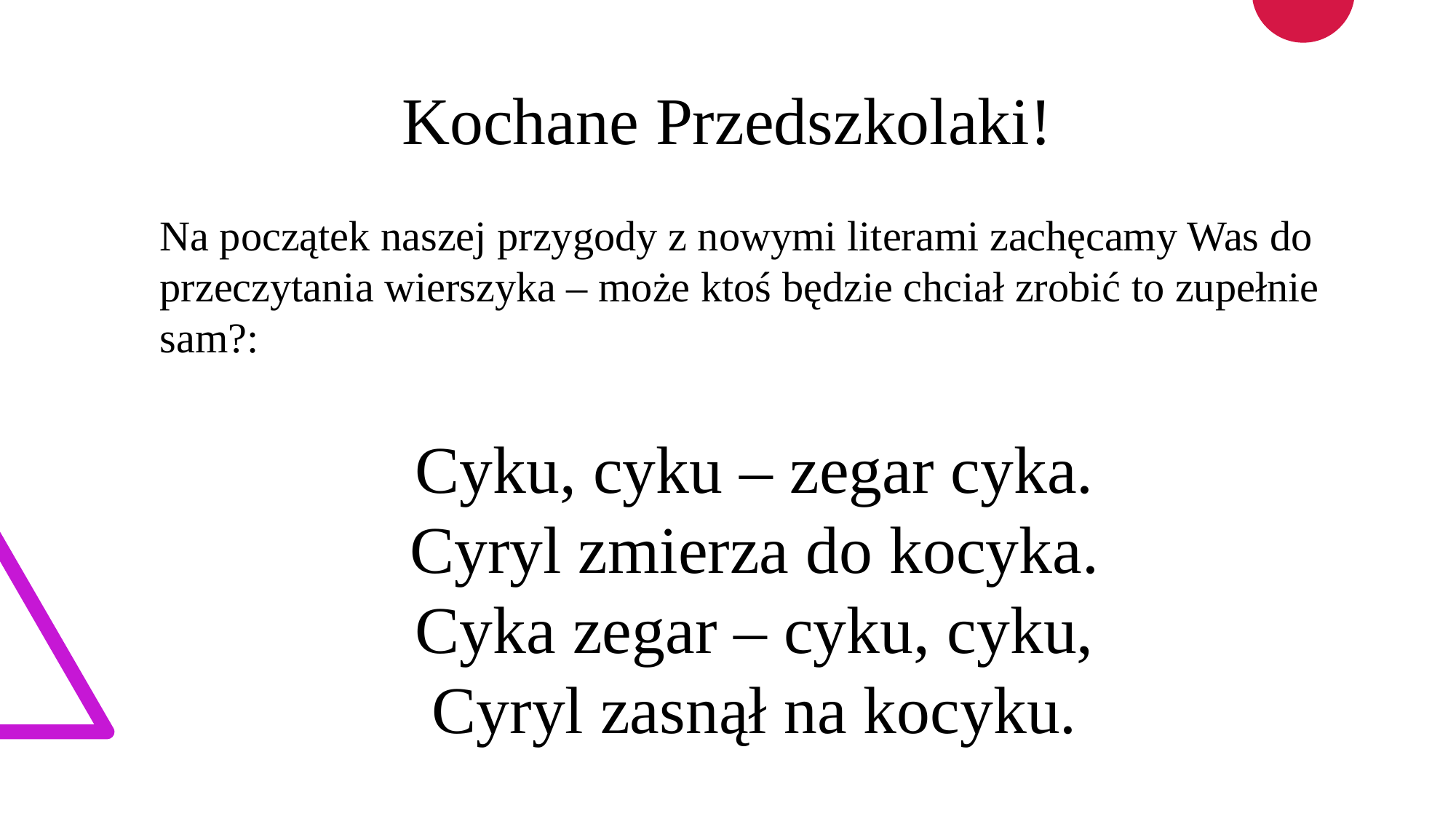

# Kochane Przedszkolaki!
Na początek naszej przygody z nowymi literami zachęcamy Was do przeczytania wierszyka – może ktoś będzie chciał zrobić to zupełnie sam?:
Cyku, cyku – zegar cyka.
Cyryl zmierza do kocyka.
Cyka zegar – cyku, cyku,
Cyryl zasnął na kocyku.